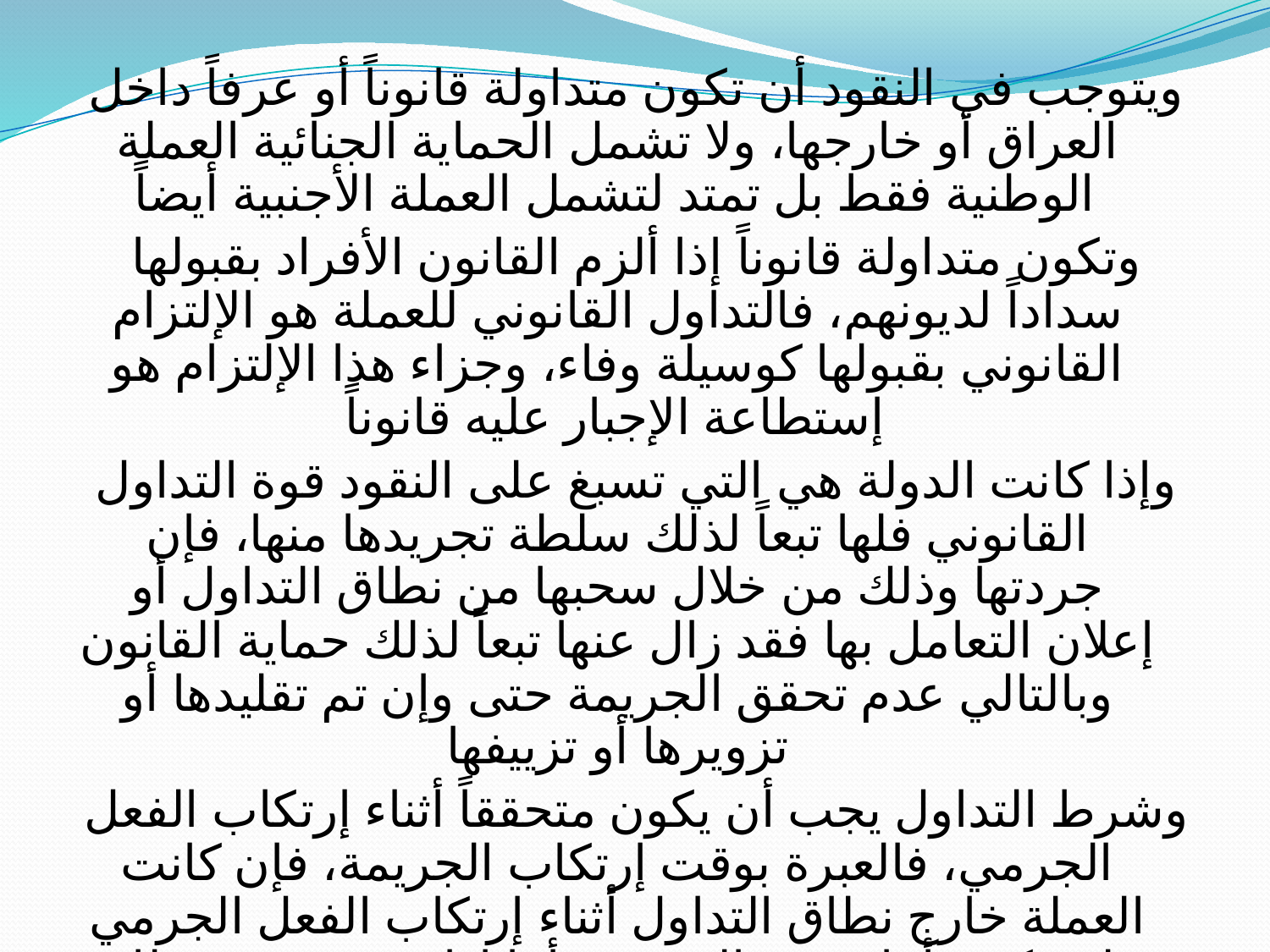

ويتوجب في النقود أن تكون متداولة قانوناً أو عرفاً داخل العراق أو خارجها، ولا تشمل الحماية الجنائية العملة الوطنية فقط بل تمتد لتشمل العملة الأجنبية أيضاً
وتكون متداولة قانوناً إذا ألزم القانون الأفراد بقبولها سداداً لديونهم، فالتداول القانوني للعملة هو الإلتزام القانوني بقبولها كوسيلة وفاء، وجزاء هذا الإلتزام هو إستطاعة الإجبار عليه قانوناً
وإذا كانت الدولة هي التي تسبغ على النقود قوة التداول القانوني فلها تبعاً لذلك سلطة تجريدها منها، فإن جردتها وذلك من خلال سحبها من نطاق التداول أو إعلان التعامل بها فقد زال عنها تبعاً لذلك حماية القانون وبالتالي عدم تحقق الجريمة حتى وإن تم تقليدها أو تزويرها أو تزييفها
وشرط التداول يجب أن يكون متحققاً أثناء إرتكاب الفعل الجرمي، فالعبرة بوقت إرتكاب الجريمة، فإن كانت العملة خارج نطاق التداول أثناء إرتكاب الفعل الجرمي فلن نكون أمام هذه الجريمة، أما إذا خرجت عن نطاق التداول بعد إرتكاب الفعل الجرمي تحققت الجريمة